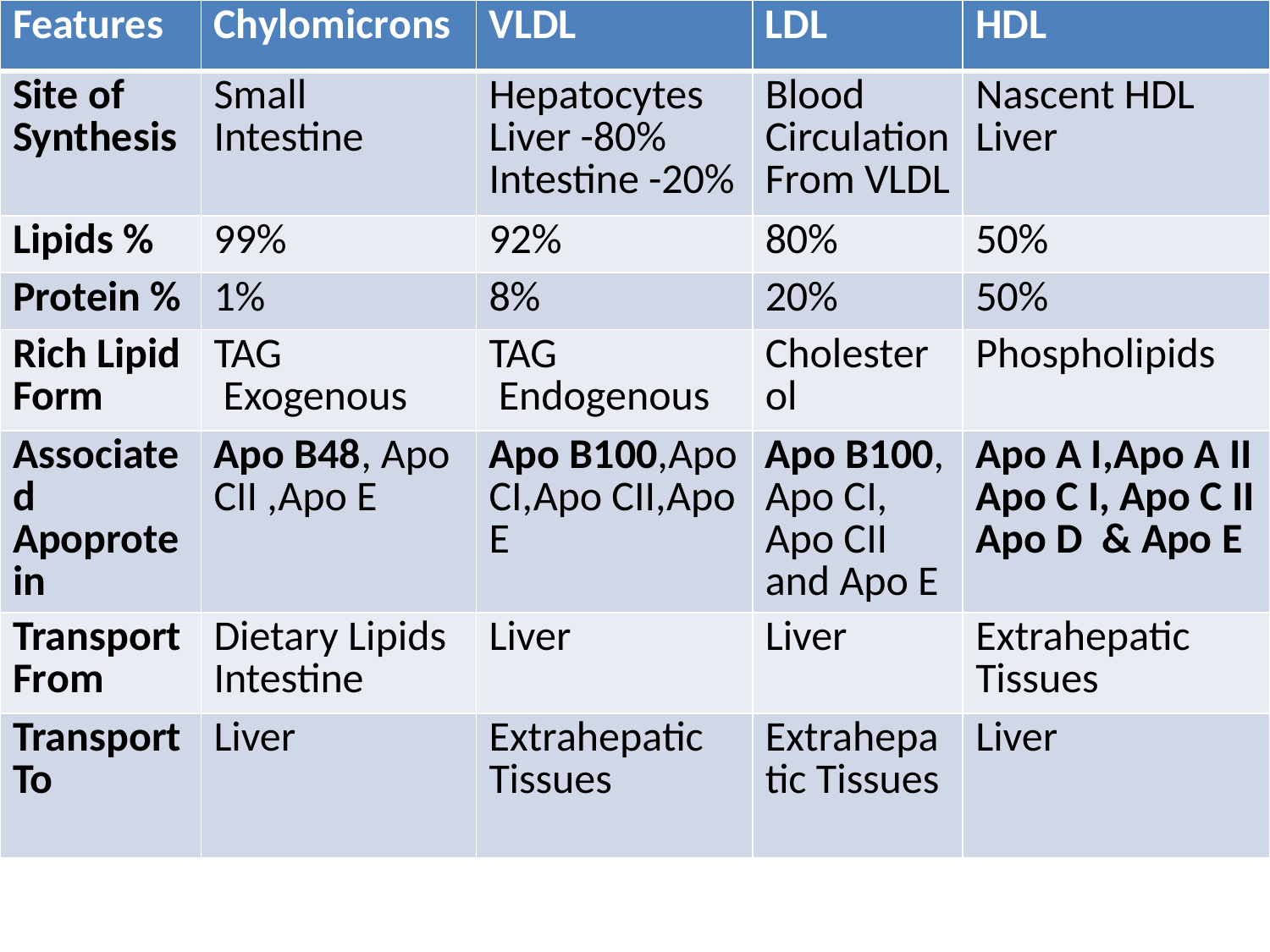

| Features | Chylomicrons | VLDL | LDL | HDL |
| --- | --- | --- | --- | --- |
| Site of Synthesis | Small Intestine | Hepatocytes Liver -80% Intestine -20% | Blood Circulation From VLDL | Nascent HDL Liver |
| Lipids % | 99% | 92% | 80% | 50% |
| Protein % | 1% | 8% | 20% | 50% |
| Rich Lipid Form | TAG Exogenous | TAG Endogenous | Cholesterol | Phospholipids |
| Associated Apoprotein | Apo B48, Apo CII ,Apo E | Apo B100,Apo CI,Apo CII,Apo E | Apo B100, Apo CI, Apo CII and Apo E | Apo A I,Apo A II Apo C I, Apo C II Apo D & Apo E |
| Transport From | Dietary Lipids Intestine | Liver | Liver | Extrahepatic Tissues |
| Transport To | Liver | Extrahepatic Tissues | Extrahepatic Tissues | Liver |
#